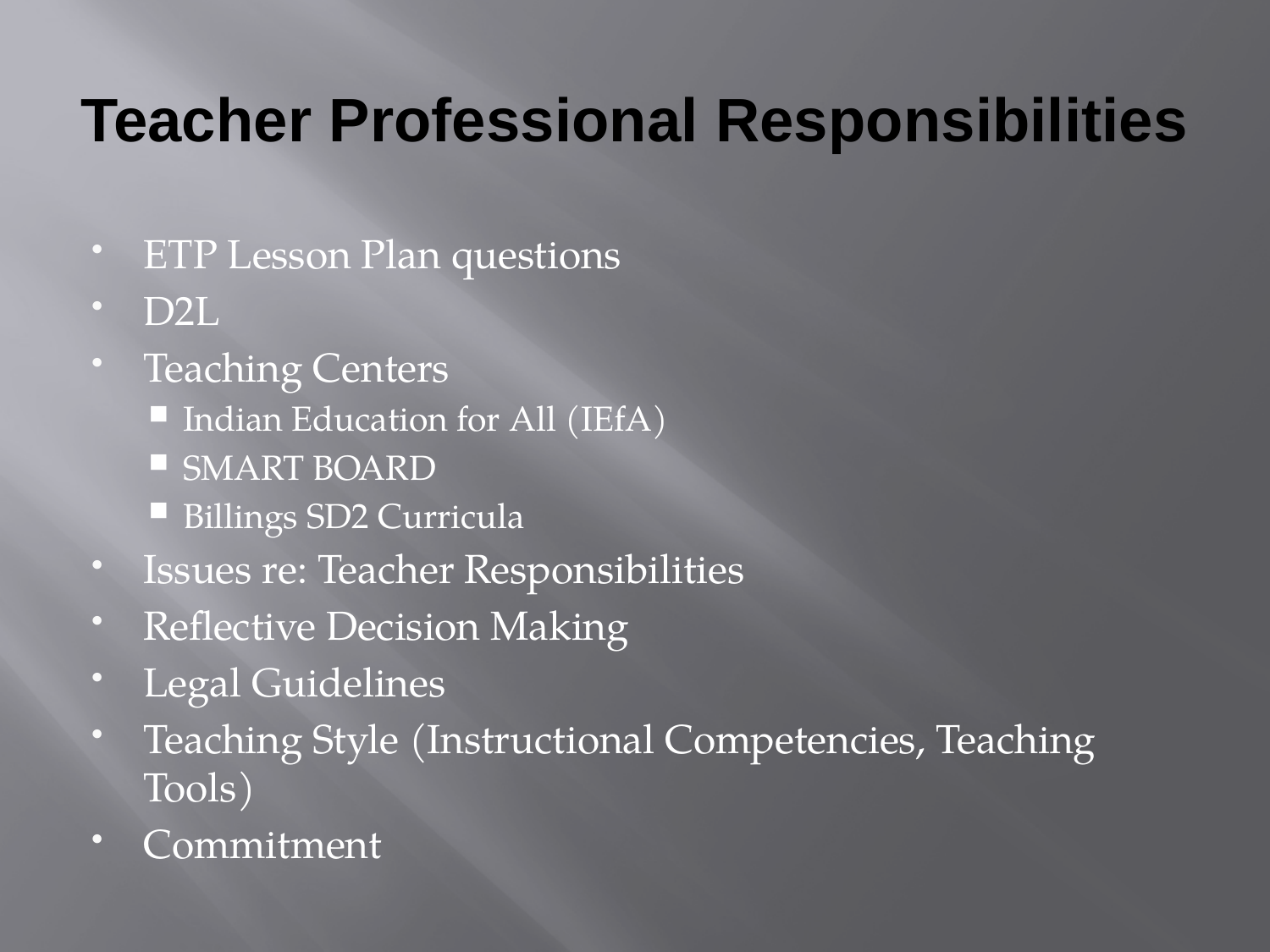

# Teacher Professional Responsibilities
ETP Lesson Plan questions
D2L
Teaching Centers
Indian Education for All (IEfA)
SMART BOARD
Billings SD2 Curricula
Issues re: Teacher Responsibilities
Reflective Decision Making
Legal Guidelines
Teaching Style (Instructional Competencies, Teaching Tools)
Commitment